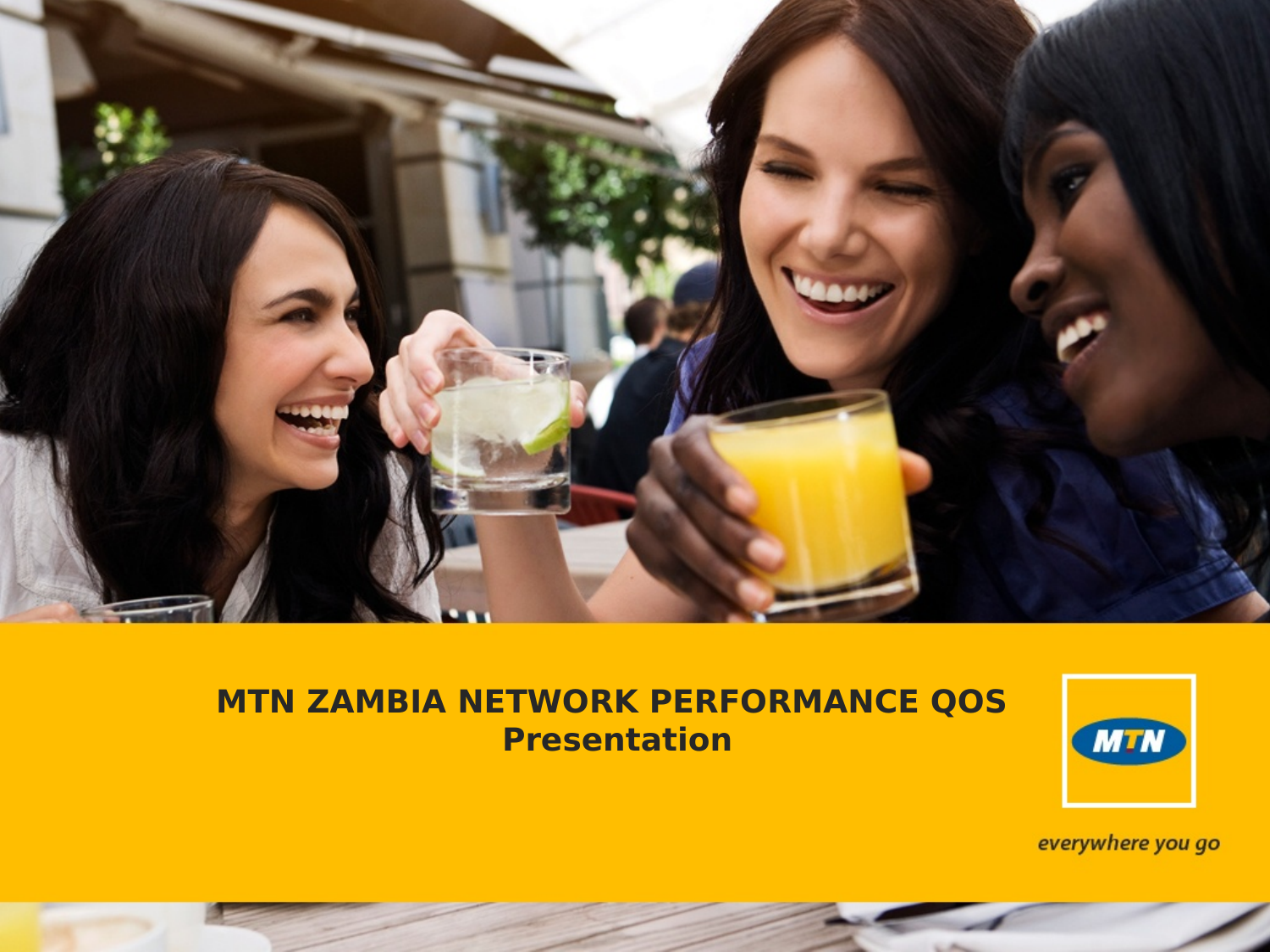

# MTN ZAMBIA NETWORK PERFORMANCE QOS Presentation